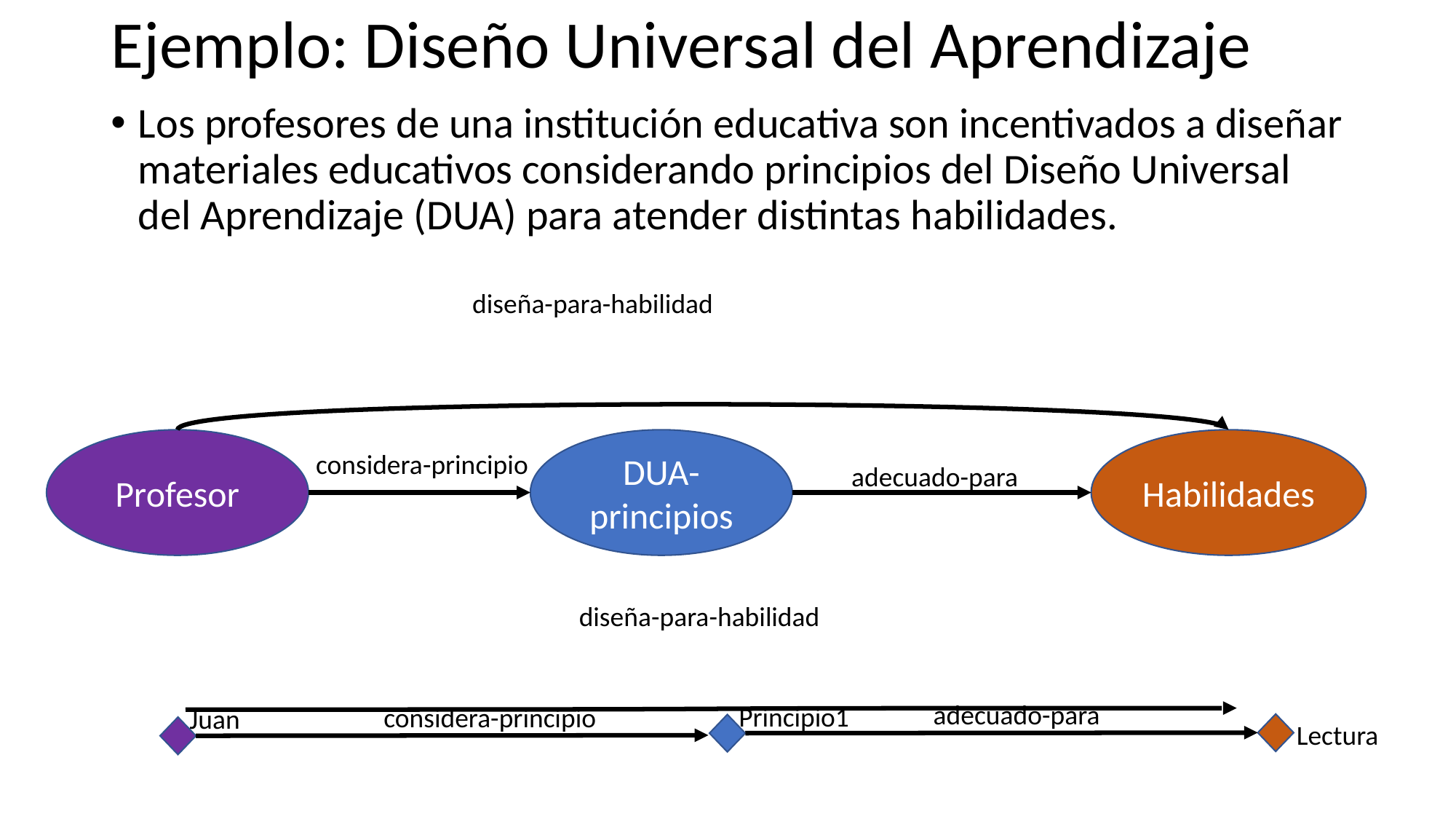

# Ejemplo: Diseño Universal del Aprendizaje
Los profesores de una institución educativa son incentivados a diseñar materiales educativos considerando principios del Diseño Universal del Aprendizaje (DUA) para atender distintas habilidades.
 diseña-para-habilidad
Profesor
DUA-principios
Habilidades
 considera-principio
adecuado-para
 diseña-para-habilidad
adecuado-para
Principio1
considera-principio
Juan
Lectura